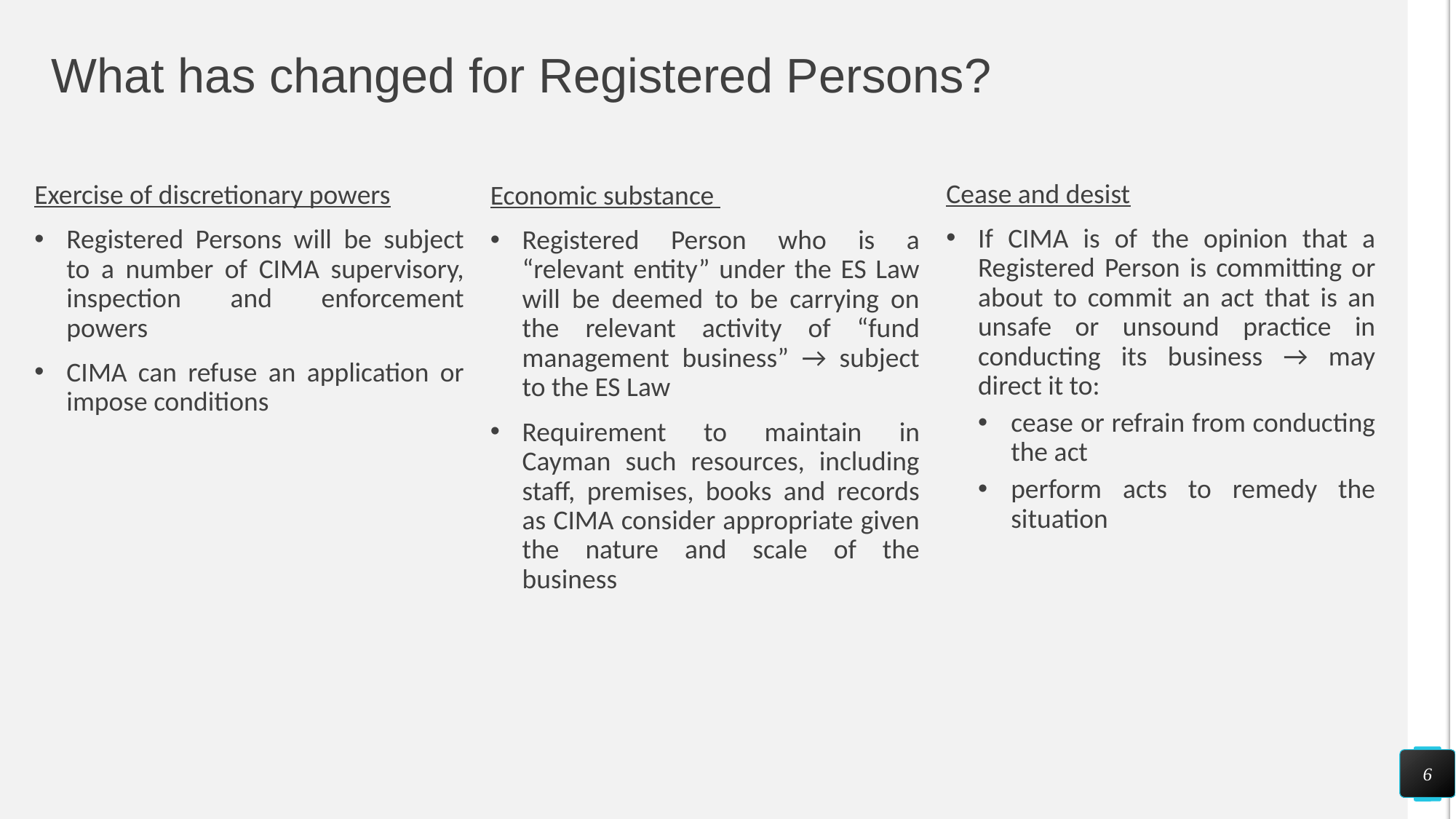

# What has changed for Registered Persons?
Cease and desist
If CIMA is of the opinion that a Registered Person is committing or about to commit an act that is an unsafe or unsound practice in conducting its business → may direct it to:
cease or refrain from conducting the act
perform acts to remedy the situation

Exercise of discretionary powers
Registered Persons will be subject to a number of CIMA supervisory, inspection and enforcement powers
CIMA can refuse an application or impose conditions
Economic substance
Registered Person who is a “relevant entity” under the ES Law will be deemed to be carrying on the relevant activity of “fund management business” → subject to the ES Law
Requirement to maintain in Cayman such resources, including staff, premises, books and records as CIMA consider appropriate given the nature and scale of the business

6